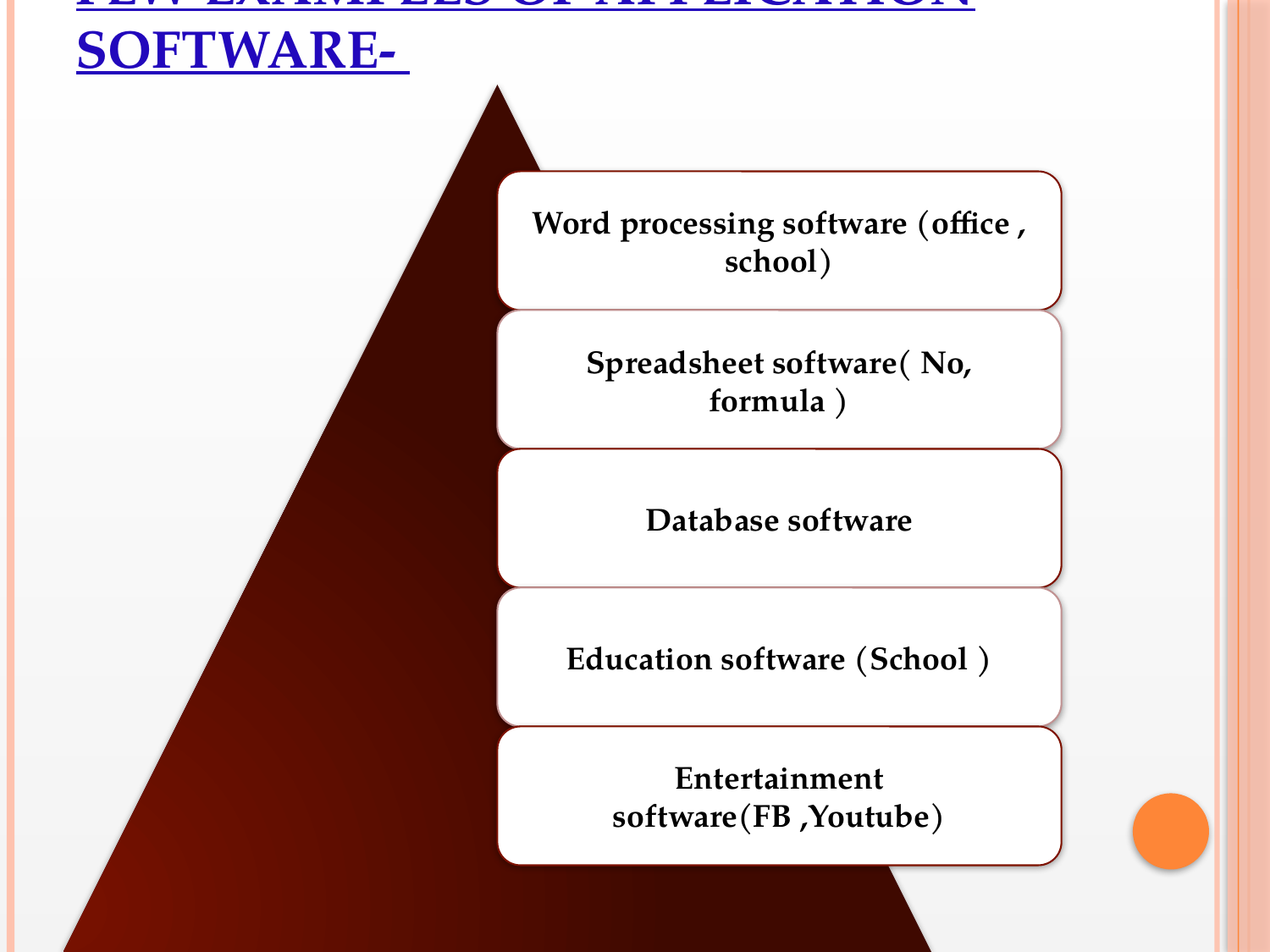

# Few examples of application software-
Word processing software (office , school)
Spreadsheet software( No, formula )
Database software
Education software (School )
Entertainment software(FB ,Youtube)